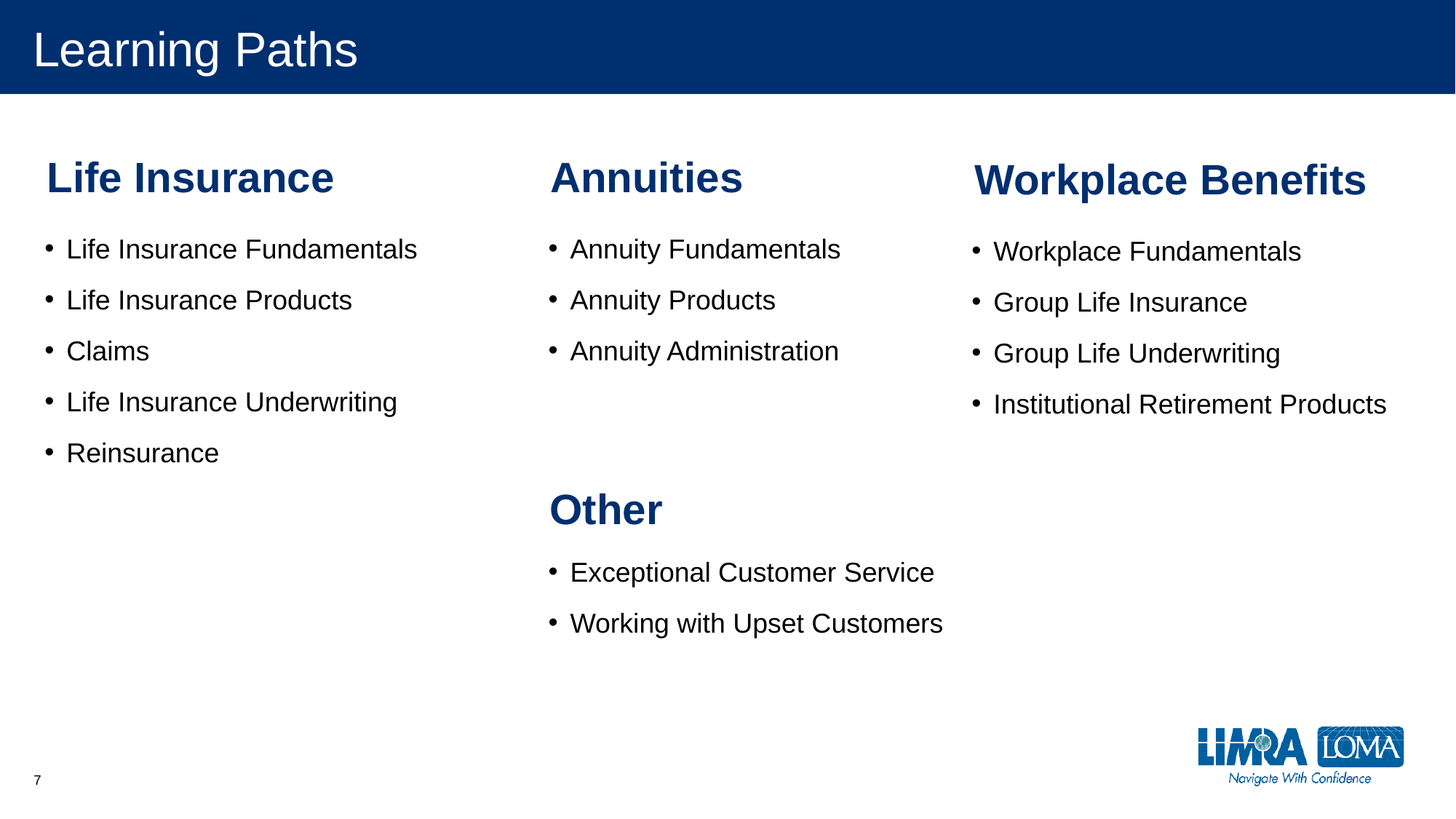

# Learning Paths
Life Insurance
Life Insurance Fundamentals
Life Insurance Products
Claims
Life Insurance Underwriting
Reinsurance
Annuities
Annuity Fundamentals
Annuity Products
Annuity Administration
Workplace Benefits
Workplace Fundamentals
Group Life Insurance
Group Life Underwriting
Institutional Retirement Products
Other
Exceptional Customer Service
Working with Upset Customers
7